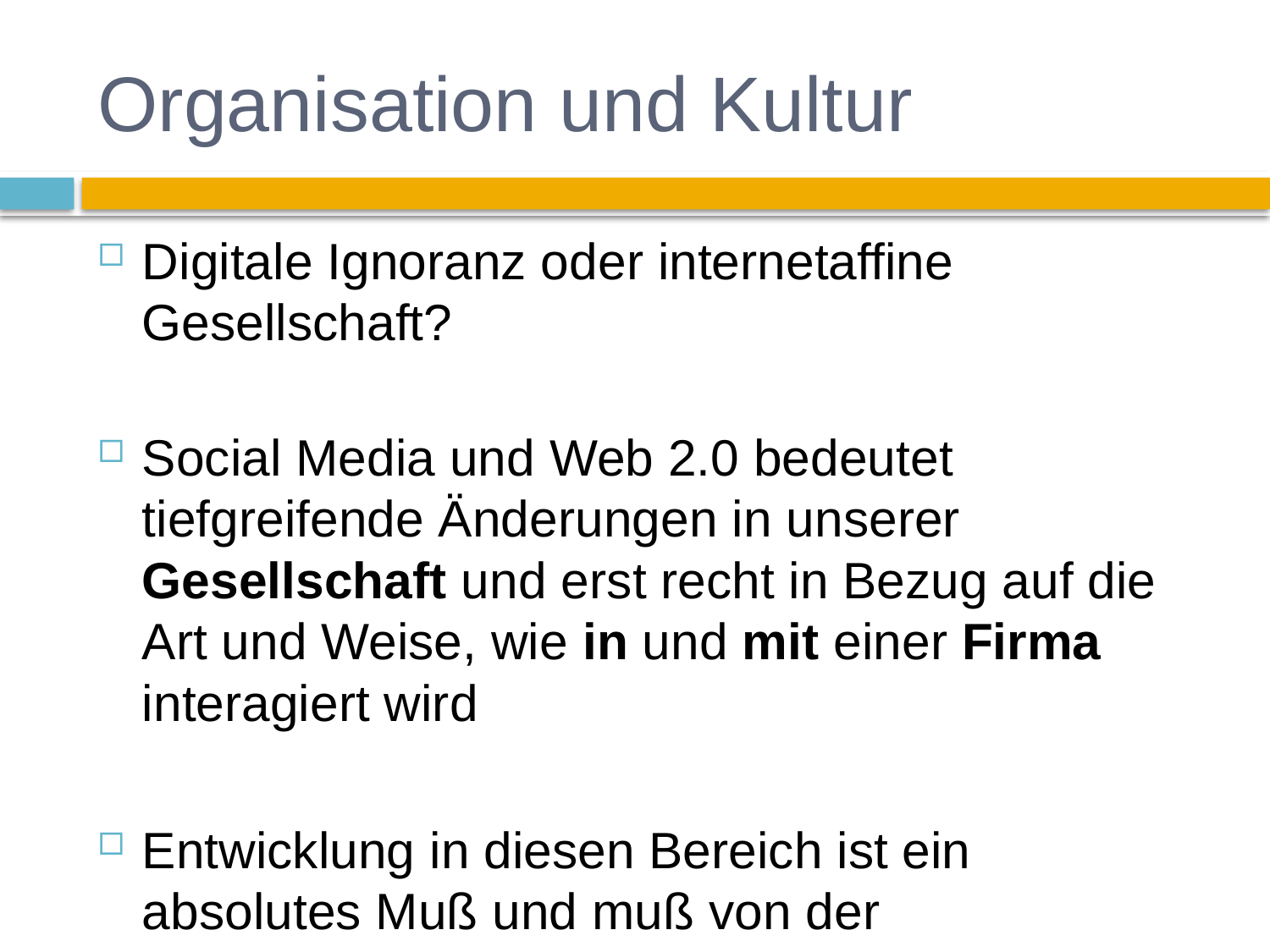

# Organisation und Kultur
Digitale Ignoranz oder internetaffine Gesellschaft?
Social Media und Web 2.0 bedeutet tiefgreifende Änderungen in unserer Gesellschaft und erst recht in Bezug auf die Art und Weise, wie in und mit einer Firma interagiert wird

Entwicklung in diesen Bereich ist ein absolutes Muß und muß von der Führungsebene gestartet werden